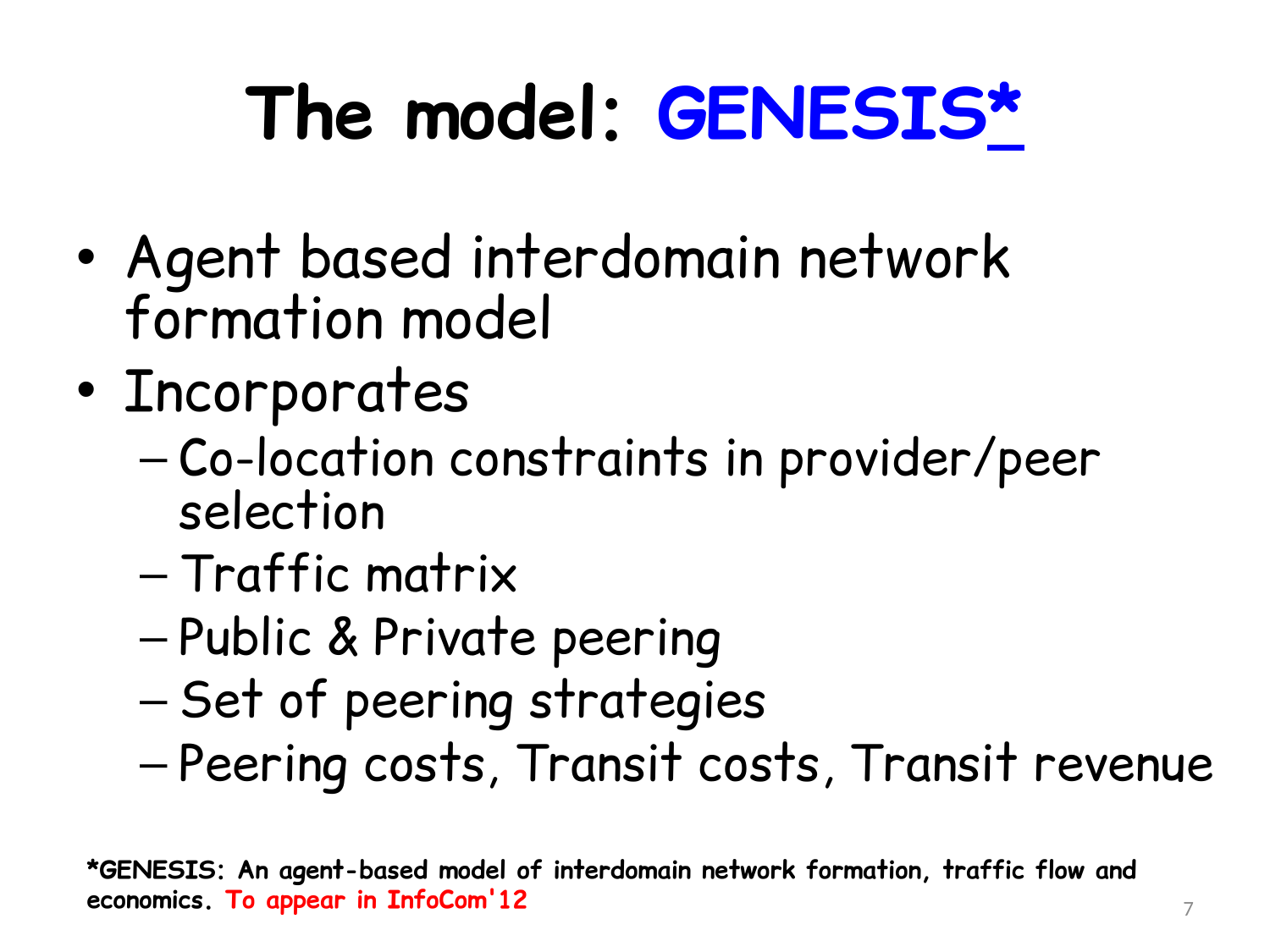

# The model: GENESIS*
Agent based interdomain network formation model
Incorporates
Co-location constraints in provider/peer selection
Traffic matrix
Public & Private peering
Set of peering strategies
Peering costs, Transit costs, Transit revenue

*GENESIS: An agent-based model of interdomain network formation, traffic flow and economics. To appear in InfoCom'12
7